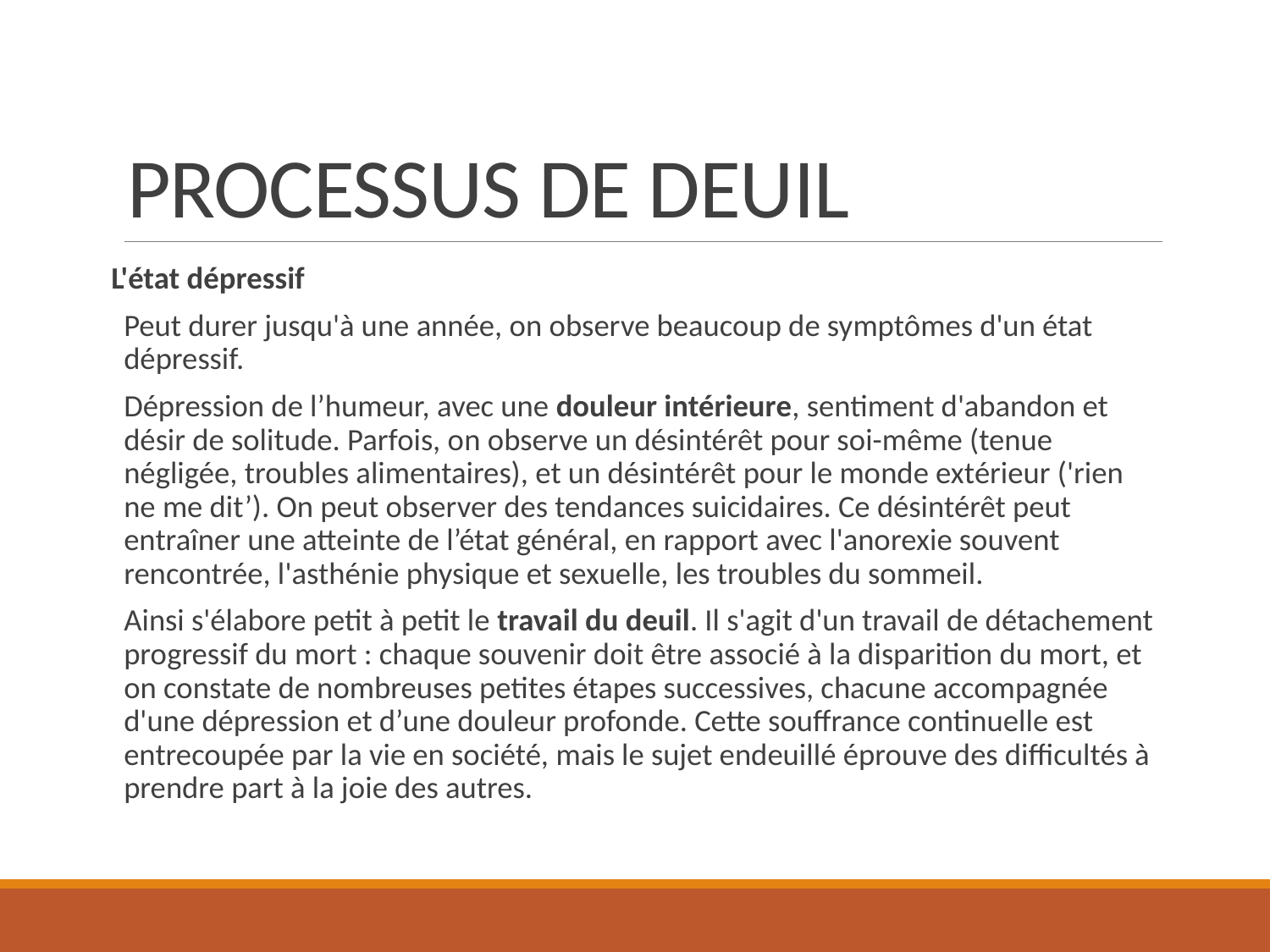

# PROCESSUS DE DEUIL
L'état dépressif
Peut durer jusqu'à une année, on observe beaucoup de symptômes d'un état dépressif.
Dépression de l’humeur, avec une douleur intérieure, sentiment d'abandon et désir de solitude. Parfois, on observe un désintérêt pour soi-même (tenue négligée, troubles alimentaires), et un désintérêt pour le monde extérieur ('rien ne me dit’). On peut observer des tendances suicidaires. Ce désintérêt peut entraîner une atteinte de l’état général, en rapport avec l'anorexie souvent rencontrée, l'asthénie physique et sexuelle, les troubles du sommeil.
Ainsi s'élabore petit à petit le travail du deuil. Il s'agit d'un travail de détachement progressif du mort : chaque souvenir doit être associé à la disparition du mort, et on constate de nombreuses petites étapes successives, chacune accompagnée d'une dépression et d’une douleur profonde. Cette souffrance continuelle est entrecoupée par la vie en société, mais le sujet endeuillé éprouve des difficultés à prendre part à la joie des autres.